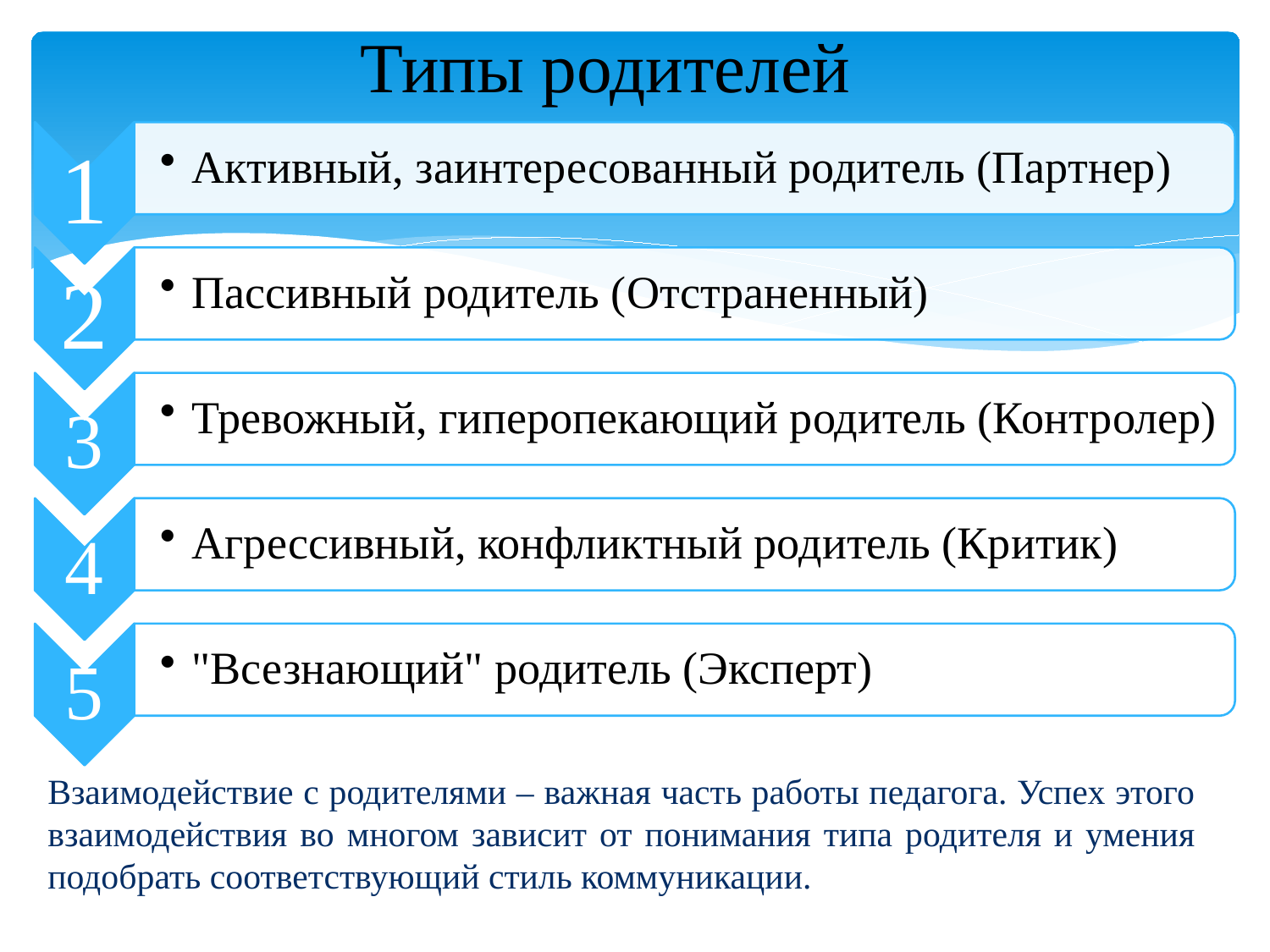

Типы родителей
1
Активный, заинтересованный родитель (Партнер)
2
Пассивный родитель (Отстраненный)
3
Тревожный, гиперопекающий родитель (Контролер)
4
Агрессивный, конфликтный родитель (Критик)
5
"Всезнающий" родитель (Эксперт)
# Взаимодействие с родителями – важная часть работы педагога. Успех этого взаимодействия во многом зависит от понимания типа родителя и умения подобрать соответствующий стиль коммуникации.